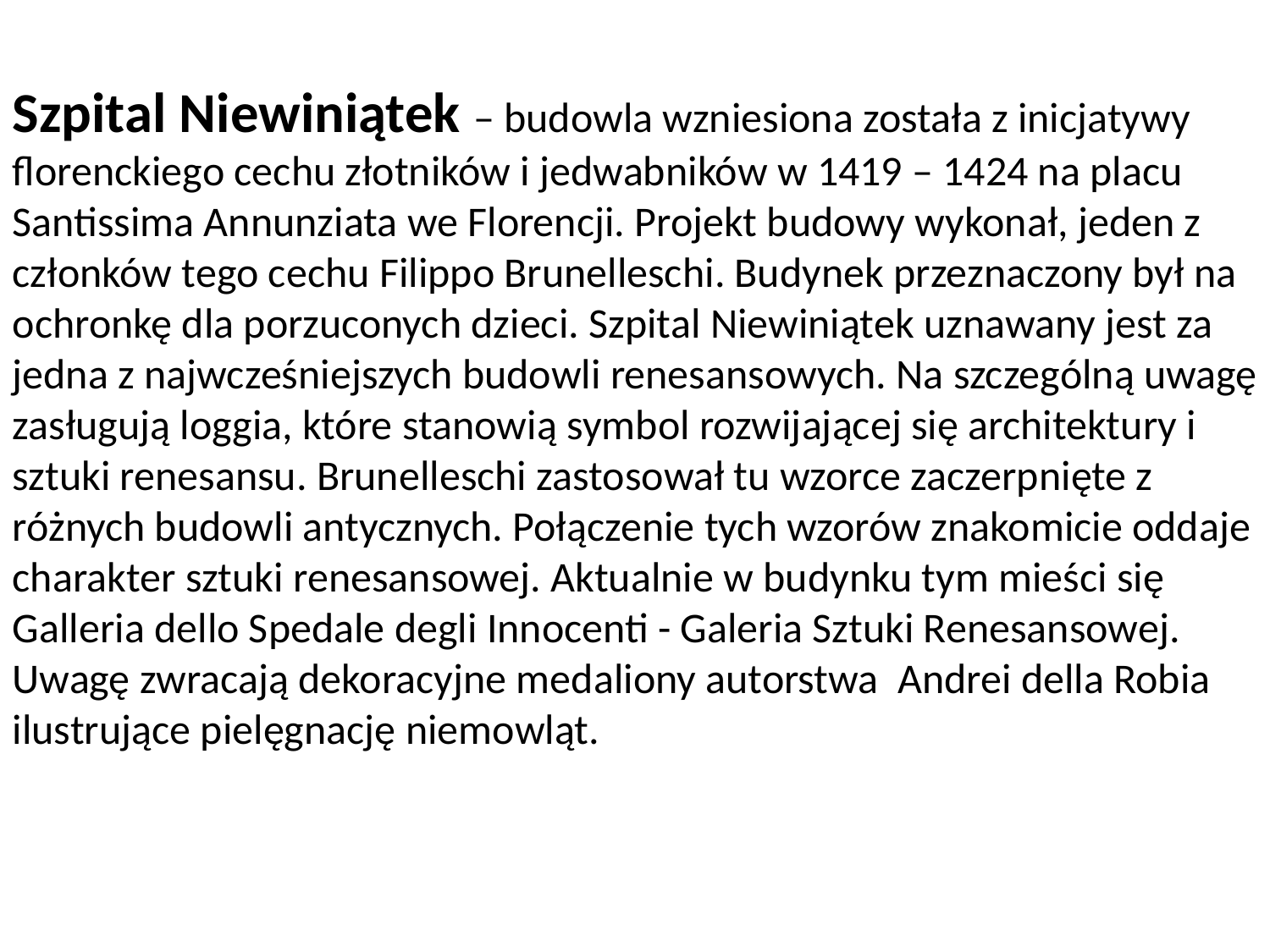

#
Szpital Niewiniątek – budowla wzniesiona została z inicjatywy florenckiego cechu złotników i jedwabników w 1419 – 1424 na placu Santissima Annunziata we Florencji. Projekt budowy wykonał, jeden z członków tego cechu Filippo Brunelleschi. Budynek przeznaczony był na ochronkę dla porzuconych dzieci. Szpital Niewiniątek uznawany jest za jedna z najwcześniejszych budowli renesansowych. Na szczególną uwagę zasługują loggia, które stanowią symbol rozwijającej się architektury i sztuki renesansu. Brunelleschi zastosował tu wzorce zaczerpnięte z różnych budowli antycznych. Połączenie tych wzorów znakomicie oddaje charakter sztuki renesansowej. Aktualnie w budynku tym mieści się Galleria dello Spedale degli Innocenti - Galeria Sztuki Renesansowej.
Uwagę zwracają dekoracyjne medaliony autorstwa  Andrei della Robia ilustrujące pielęgnację niemowląt.